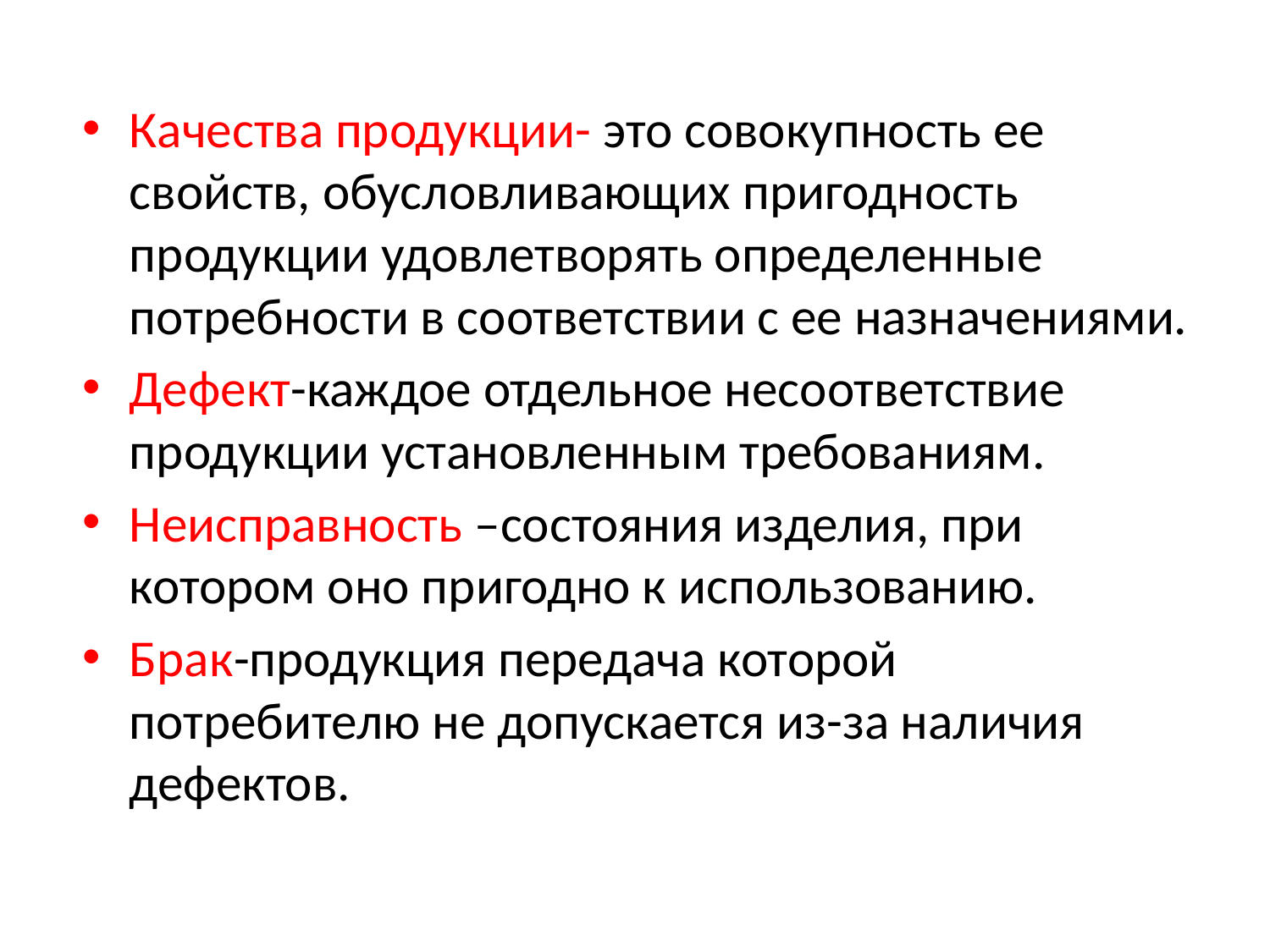

Качества продукции- это совокупность ее свойств, обусловливающих пригодность продукции удовлетворять определенные потребности в соответствии с ее назначениями.
Дефект-каждое отдельное несоответствие продукции установленным требованиям.
Неисправность –состояния изделия, при котором оно пригодно к использованию.
Брак-продукция передача которой потребителю не допускается из-за наличия дефектов.